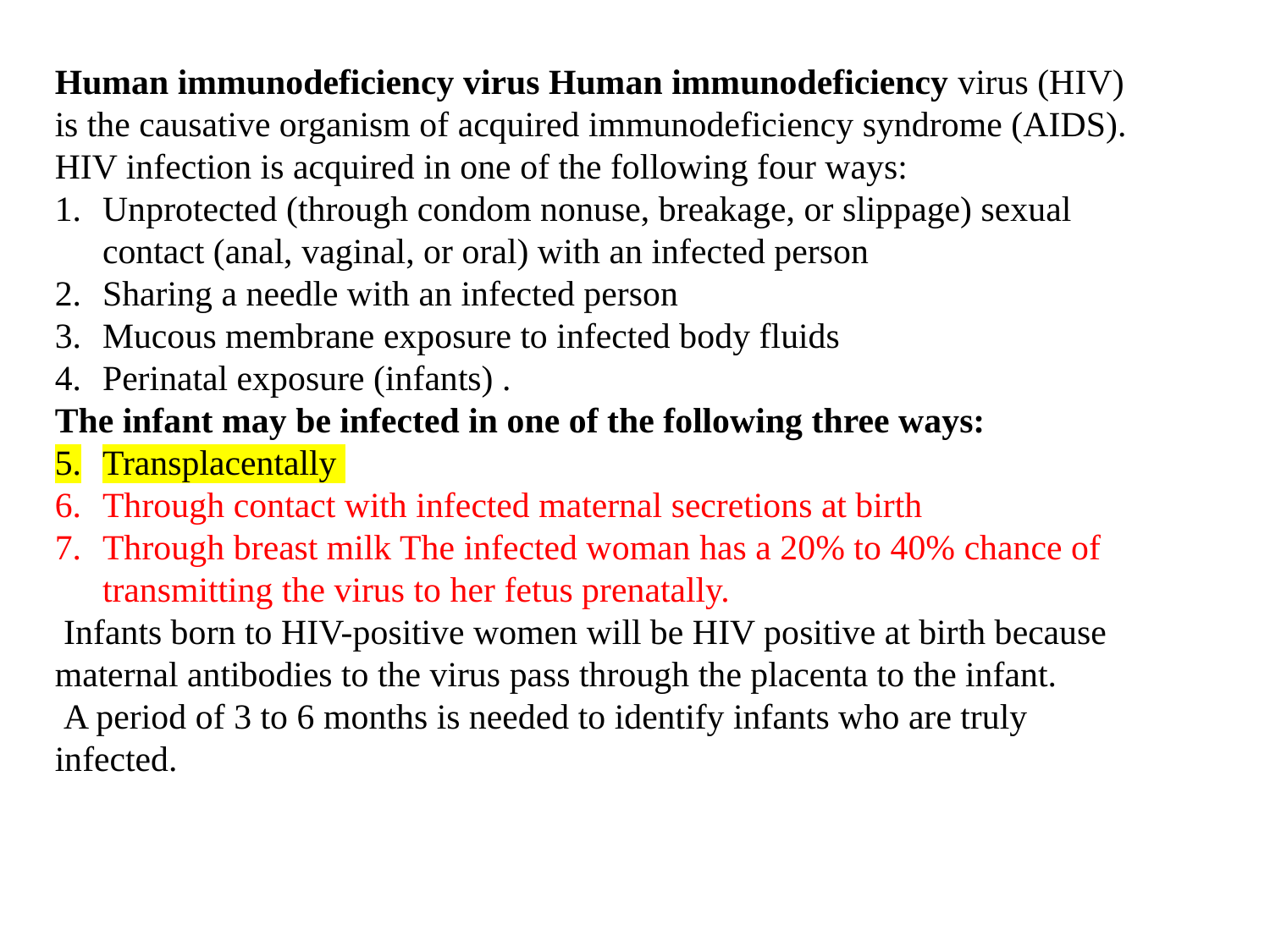

Human immunodeficiency virus Human immunodeficiency virus (HIV) is the causative organism of acquired immunodeficiency syndrome (AIDS).
HIV infection is acquired in one of the following four ways:
Unprotected (through condom nonuse, breakage, or slippage) sexual contact (anal, vaginal, or oral) with an infected person
Sharing a needle with an infected person
Mucous membrane exposure to infected body fluids
Perinatal exposure (infants) .
The infant may be infected in one of the following three ways:
Transplacentally
Through contact with infected maternal secretions at birth
Through breast milk The infected woman has a 20% to 40% chance of transmitting the virus to her fetus prenatally.
 Infants born to HIV-positive women will be HIV positive at birth because maternal antibodies to the virus pass through the placenta to the infant.
 A period of 3 to 6 months is needed to identify infants who are truly infected.